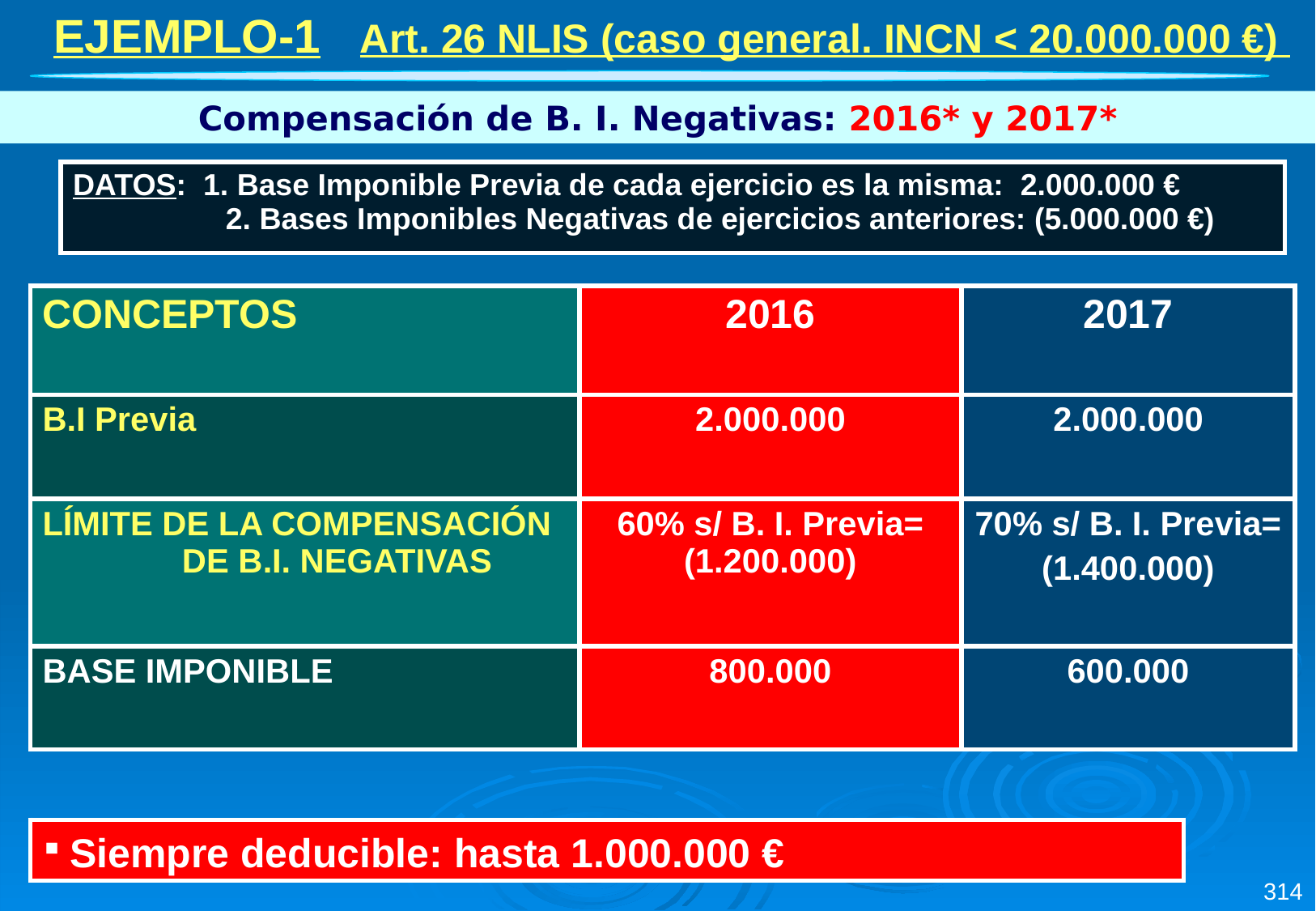

EJEMPLO-1   Art. 26 NLIS (caso general. INCN < 20.000.000 €)

Compensación de B. I. Negativas: 2016* y 2017*
| DATOS: 1. Base Imponible Previa de cada ejercicio es la misma: 2.000.000 € 2. Bases Imponibles Negativas de ejercicios anteriores: (5.000.000 €) |
| --- |
| CONCEPTOS | 2016 | 2017 |
| --- | --- | --- |
| B.I Previa | 2.000.000 | 2.000.000 |
| LÍMITE DE LA COMPENSACIÓN DE B.I. NEGATIVAS | 60% s/ B. I. Previa= (1.200.000) | 70% s/ B. I. Previa= (1.400.000) |
| BASE IMPONIBLE | 800.000 | 600.000 |
| Siempre deducible: hasta 1.000.000 € |
| --- |
314